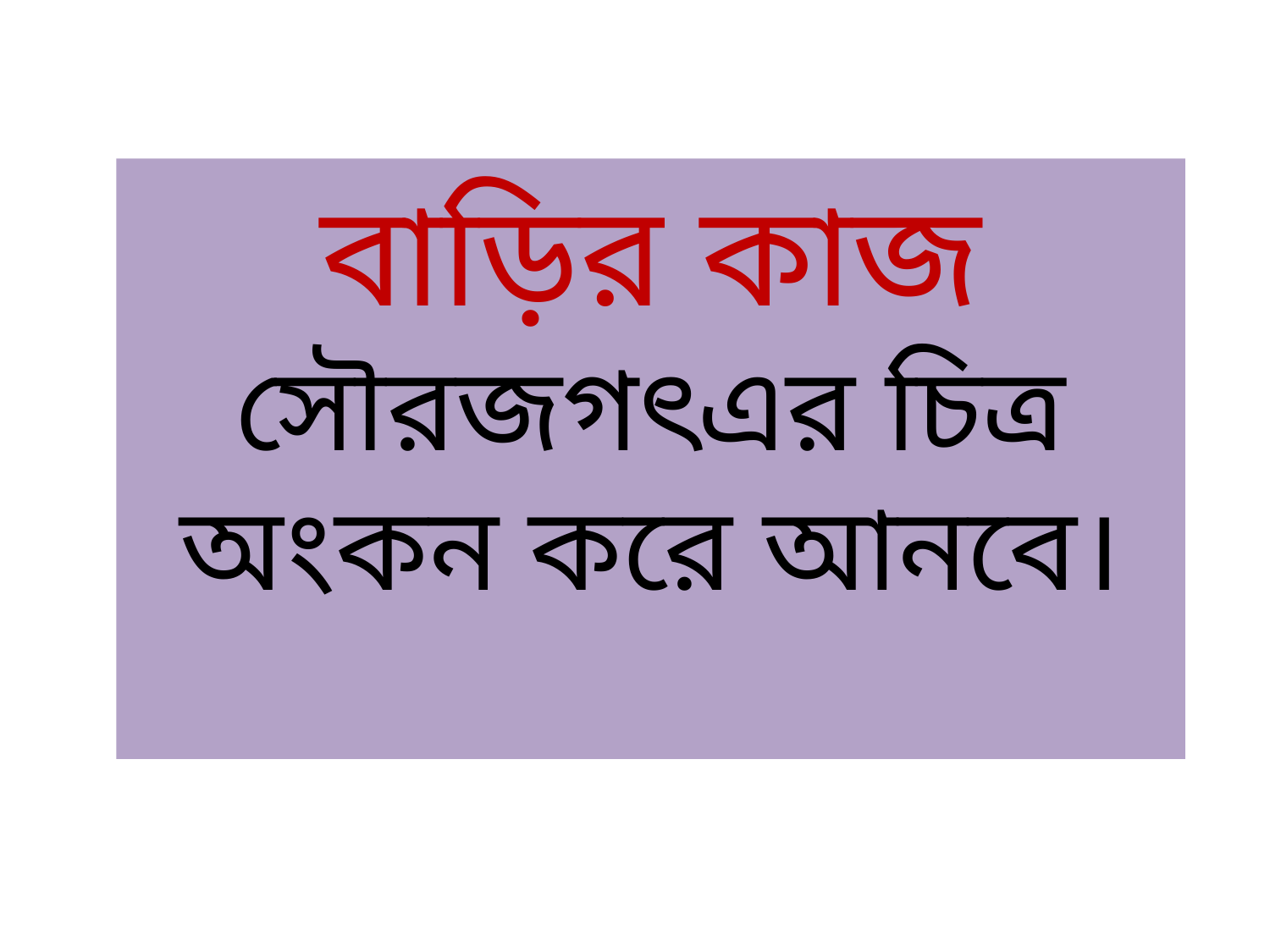

বাড়ির কাজ
সৌরজগৎএর চিত্র অংকন করে আনবে।